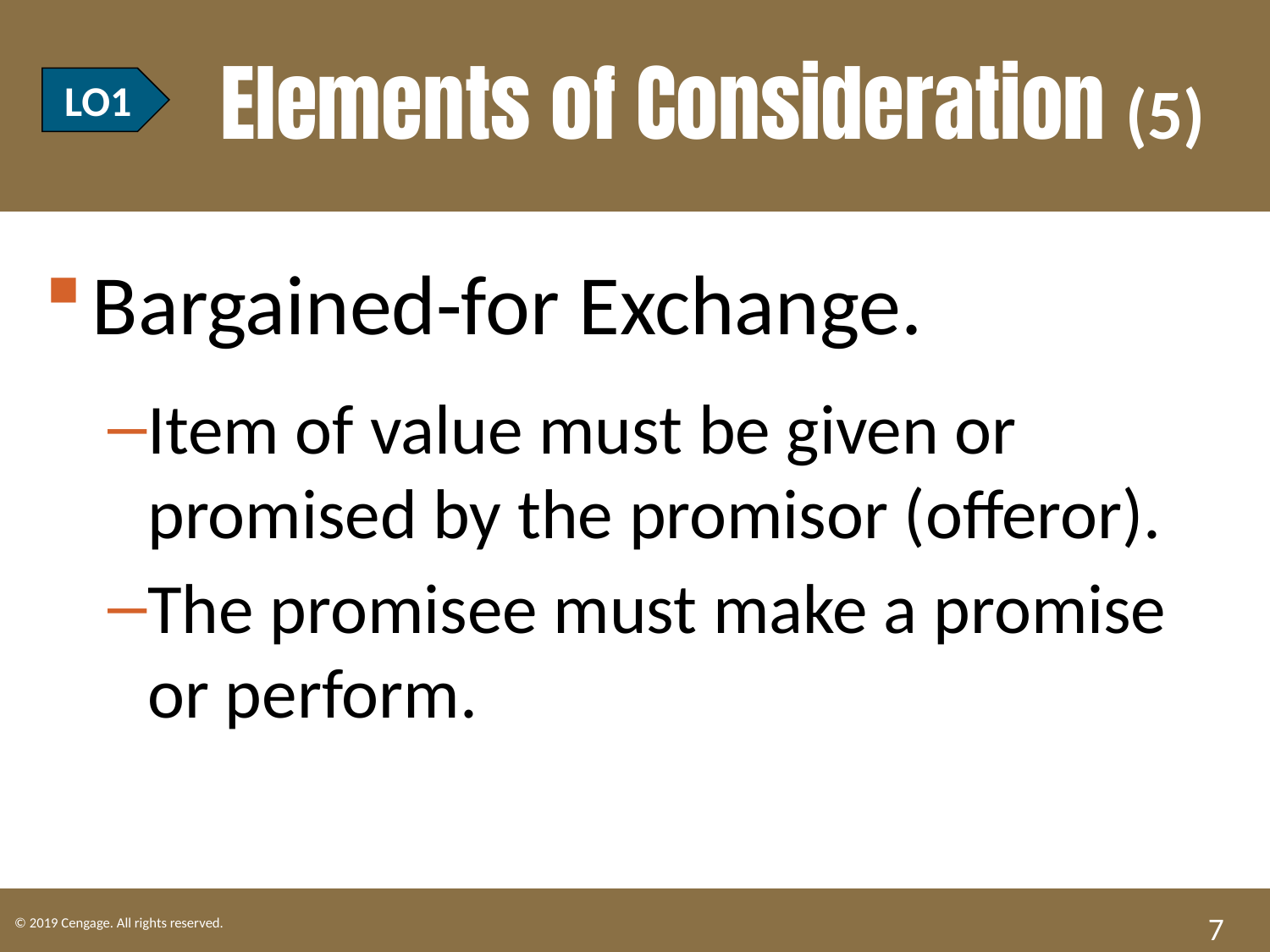

LO1                                                                                                                                                                                  Elements of Consideration (5)
LO1
Bargained-for Exchange.
Item of value must be given or promised by the promisor (offeror).
The promisee must make a promise or perform.

7